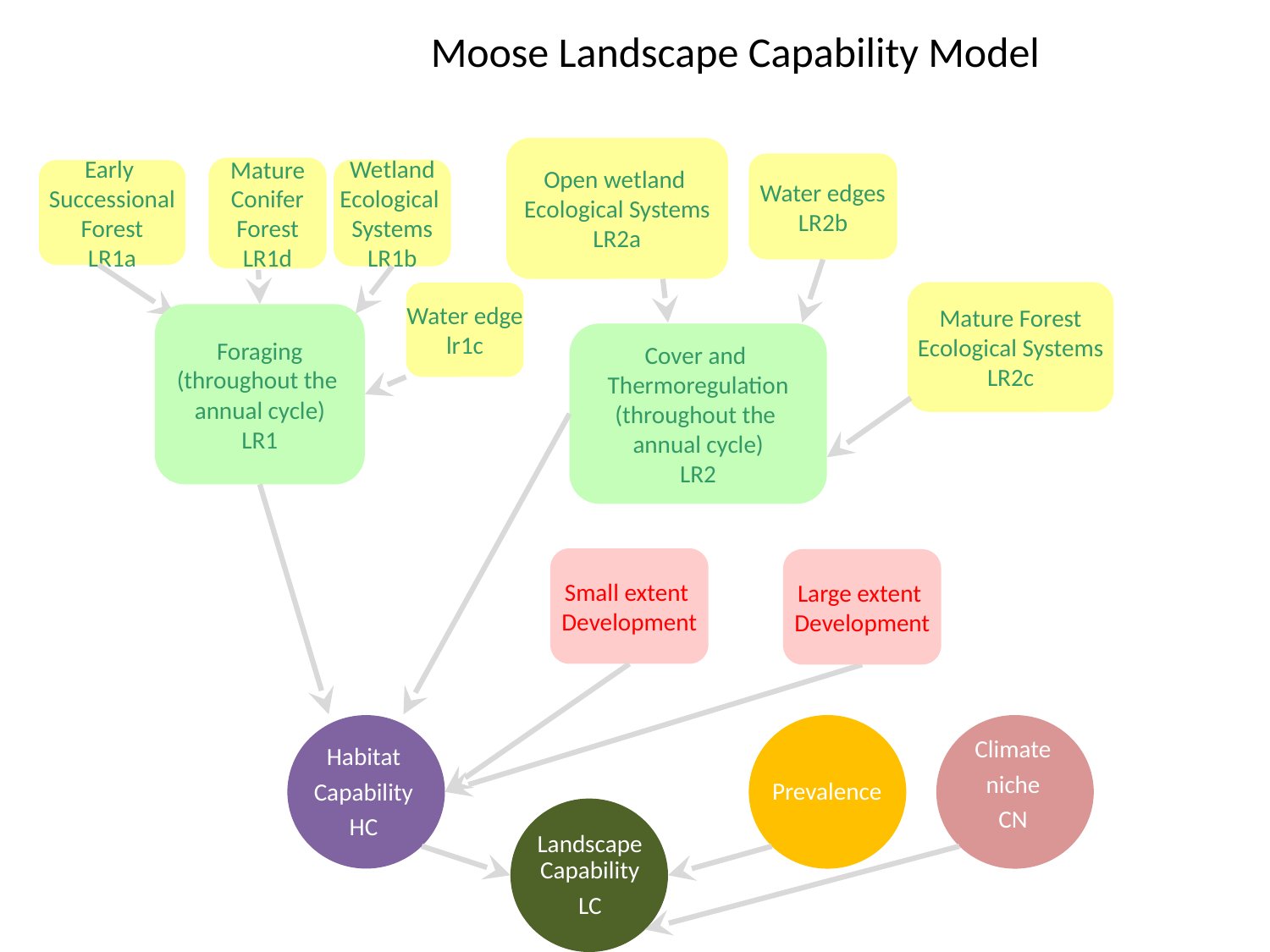

Moose Landscape Capability Model

Open wetland
Ecological Systems
LR2a

Water edges
LR2b

Mature Forest
Ecological Systems
LR2c

Mature
Conifer
Forest
LR1d

Wetland
Ecological
Systems
LR1b
Early
Successional
Forest
LR1a

Water edge
lr1c

Foraging
(throughout the
annual cycle)
LR1

Cover and
Thermoregulation
(throughout the
annual cycle)
LR2

Small extent
Development
Large extent
Development

Habitat
Capability
HC

Climate
niche
CN
Prevalence

Landscape Capability
LC